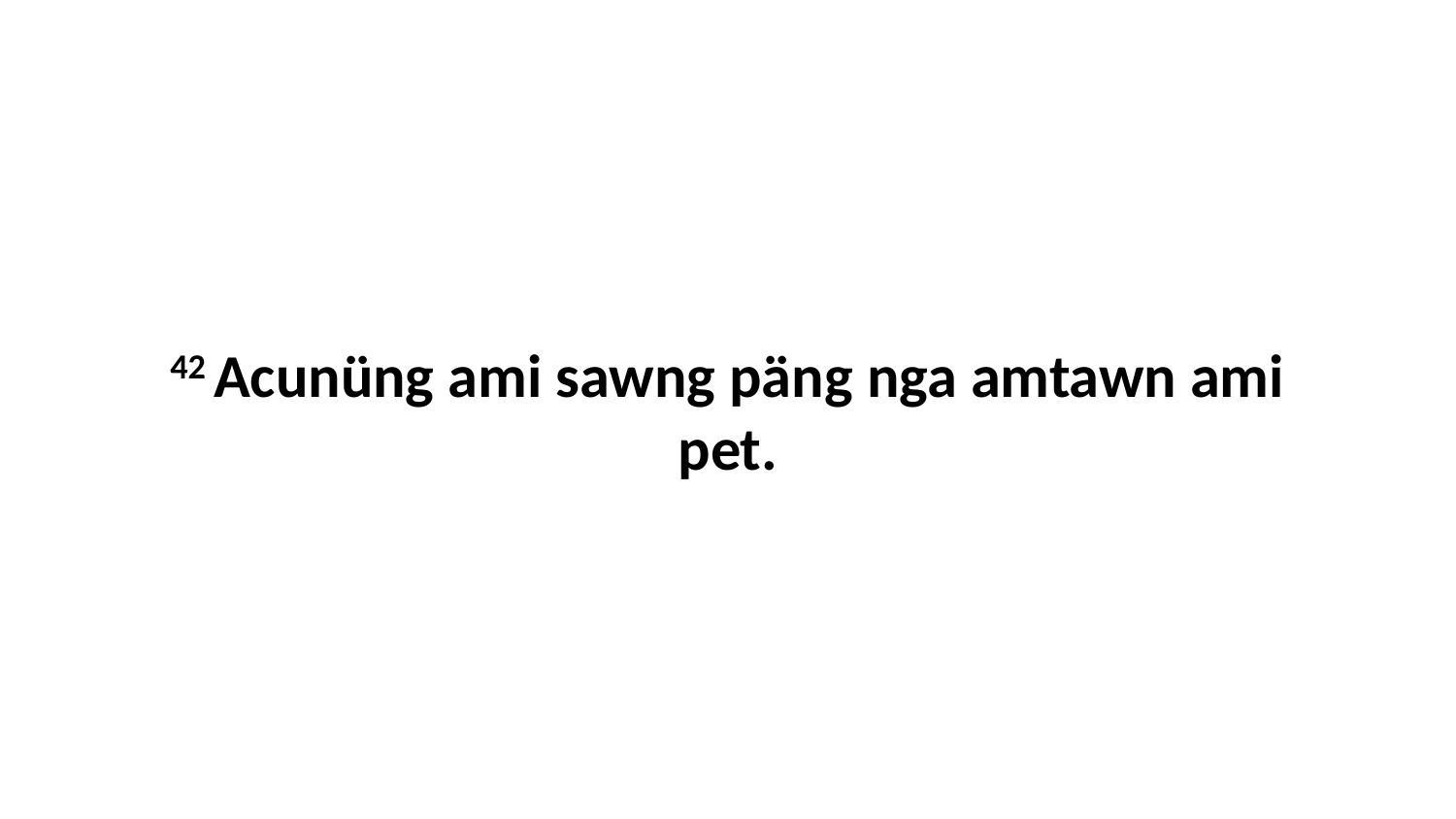

42 Acunüng ami sawng päng nga amtawn ami pet.